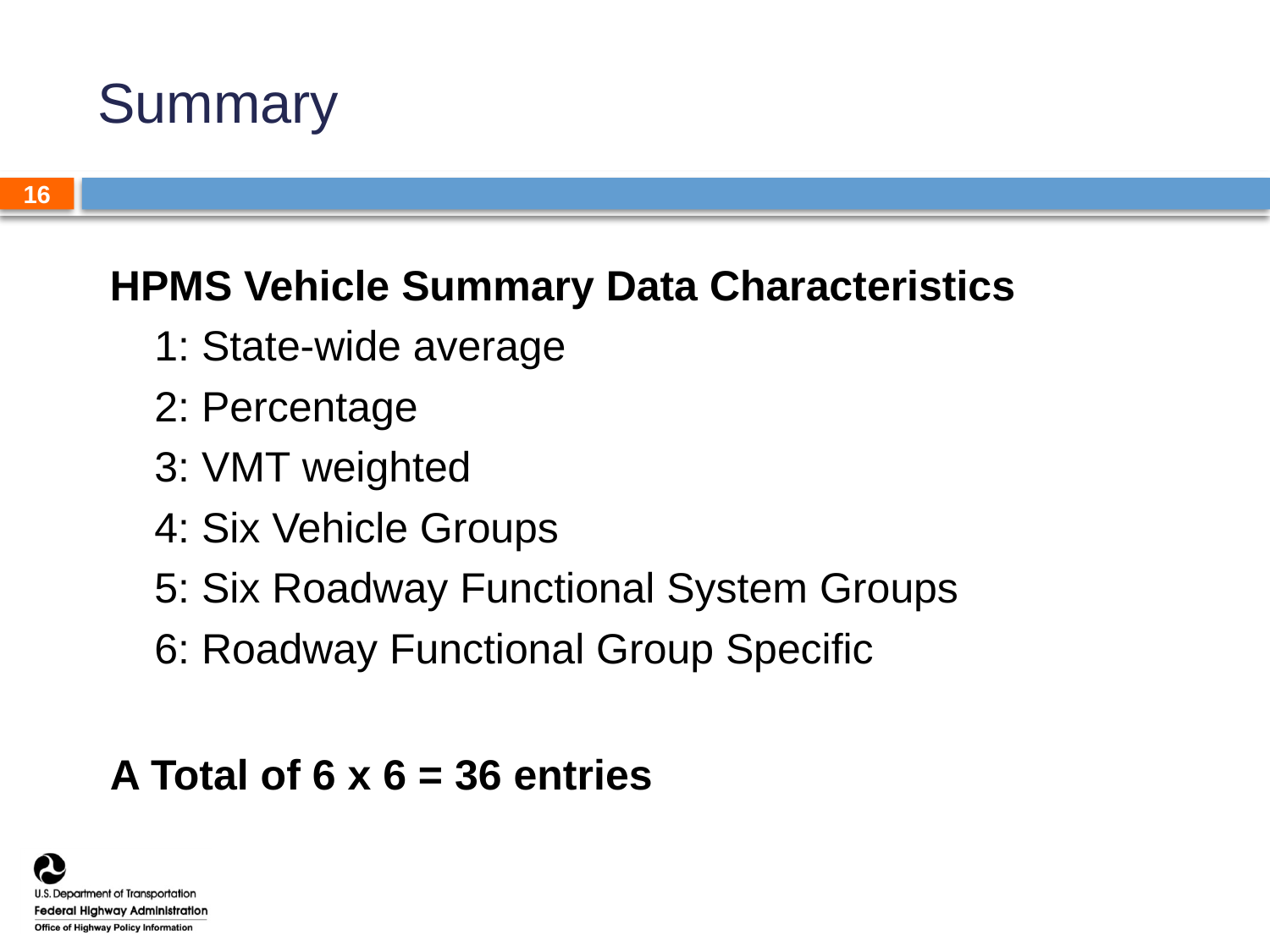

# Summary
16
HPMS Vehicle Summary Data Characteristics
1: State-wide average
2: Percentage
3: VMT weighted
4: Six Vehicle Groups
5: Six Roadway Functional System Groups
6: Roadway Functional Group Specific

A Total of 6 x 6 = 36 entries